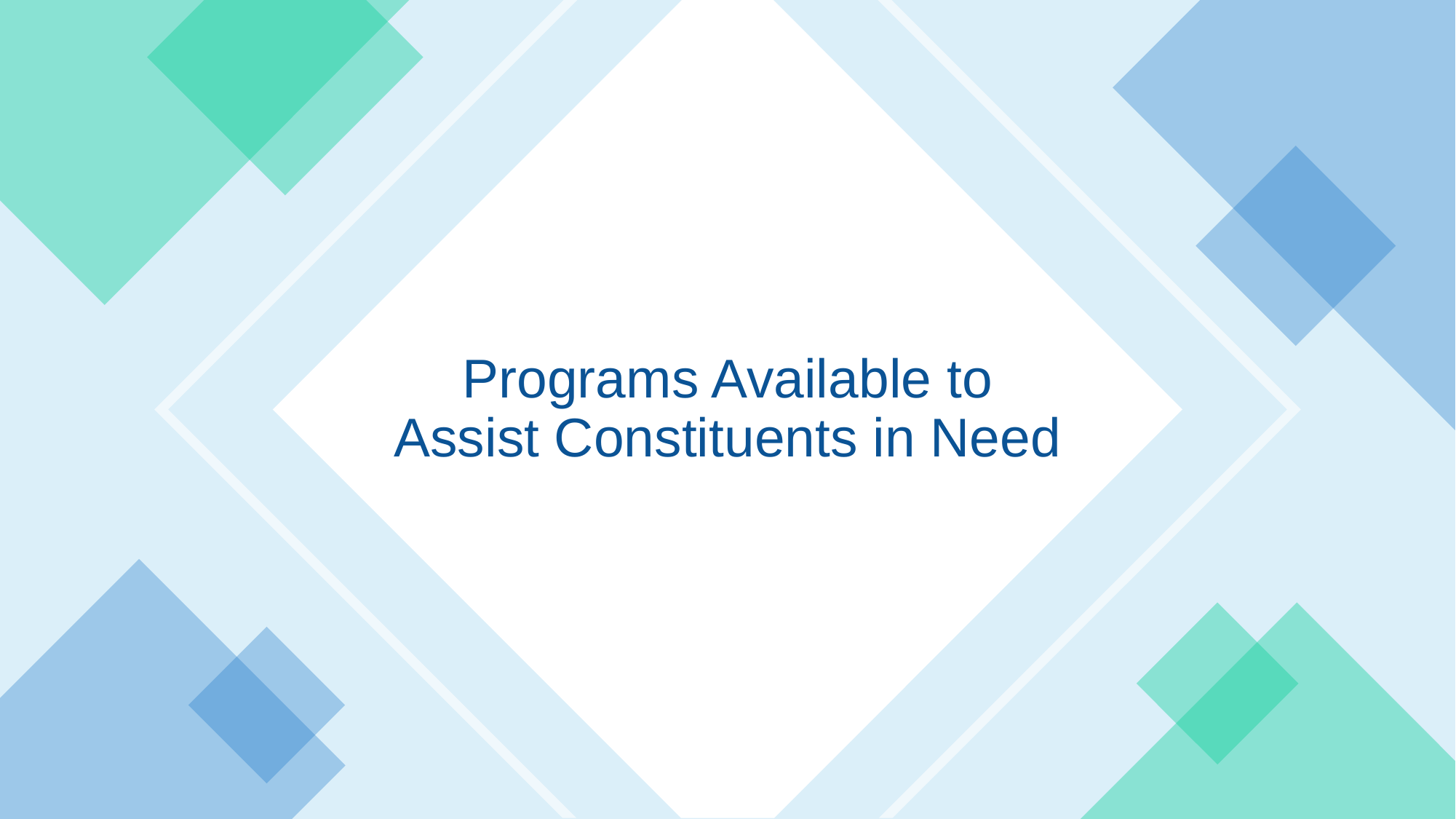

# Programs Available to Assist Constituents in Need